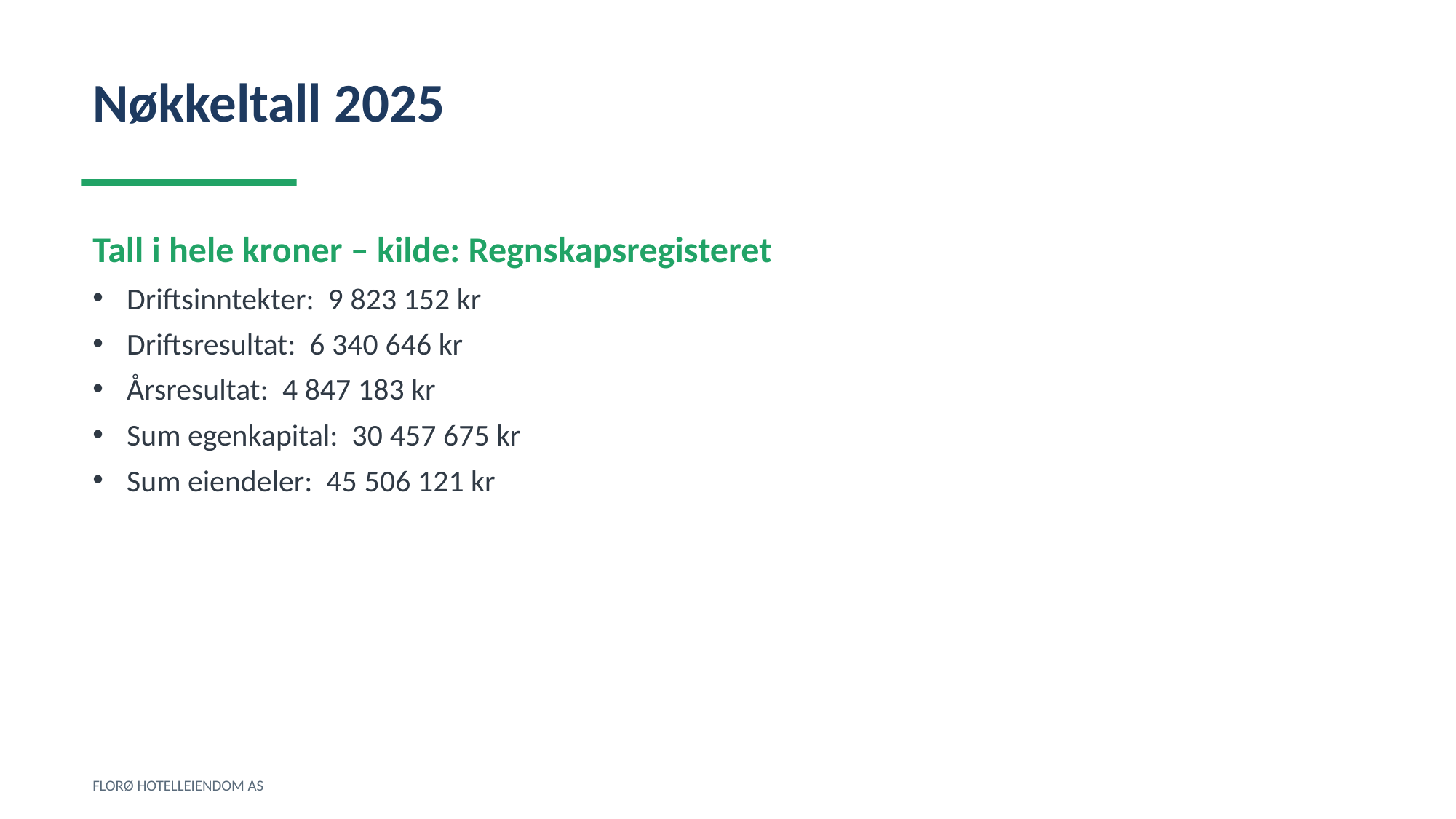

Nøkkeltall 2025

Tall i hele kroner – kilde: Regnskapsregisteret
Driftsinntekter:  9 823 152 kr
Driftsresultat:  6 340 646 kr
Årsresultat:  4 847 183 kr
Sum egenkapital:  30 457 675 kr
Sum eiendeler:  45 506 121 kr
FLORØ HOTELLEIENDOM AS